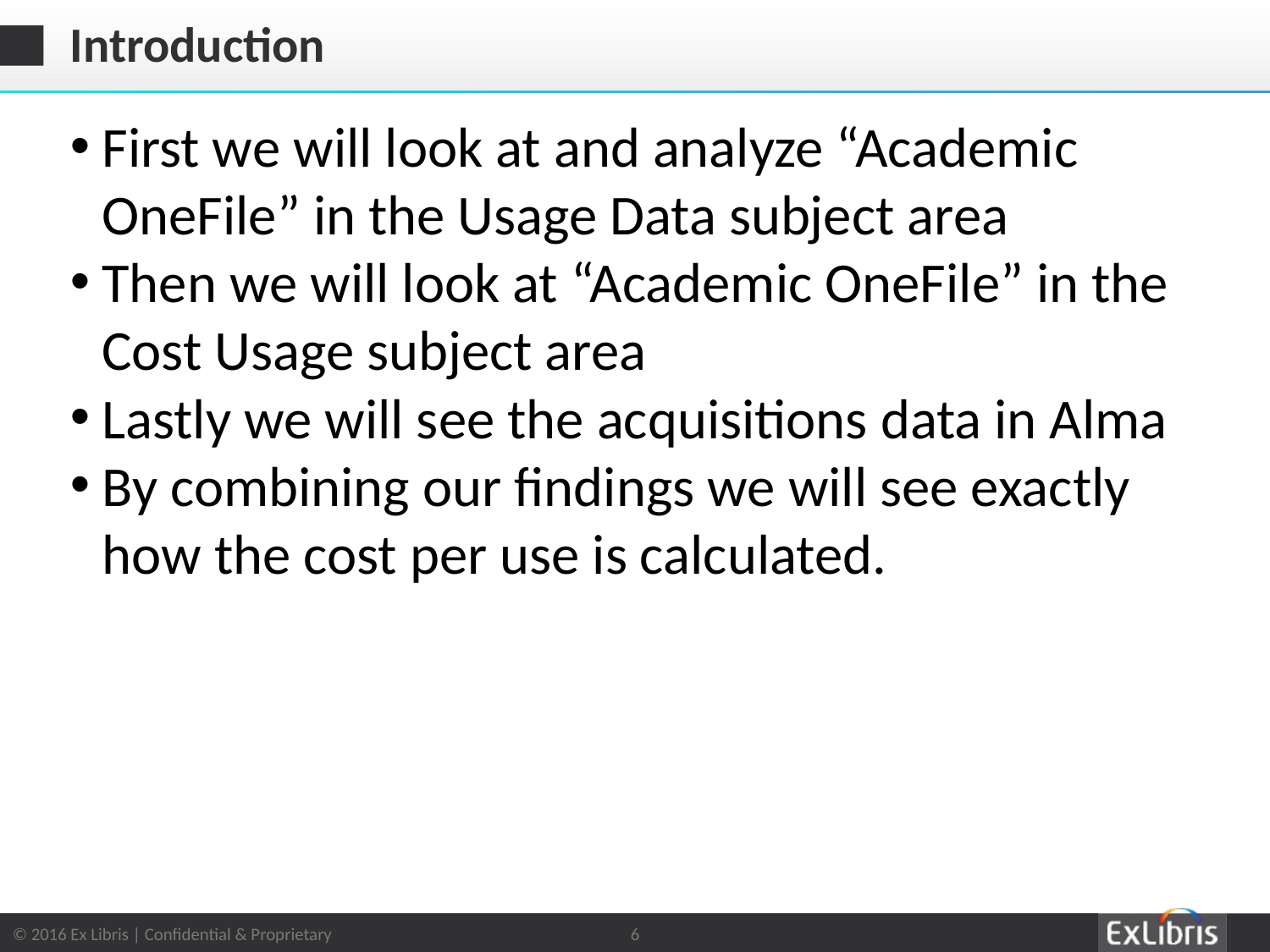

# Introduction
First we will look at and analyze “Academic OneFile” in the Usage Data subject area
Then we will look at “Academic OneFile” in the Cost Usage subject area
Lastly we will see the acquisitions data in Alma
By combining our findings we will see exactly how the cost per use is calculated.

6